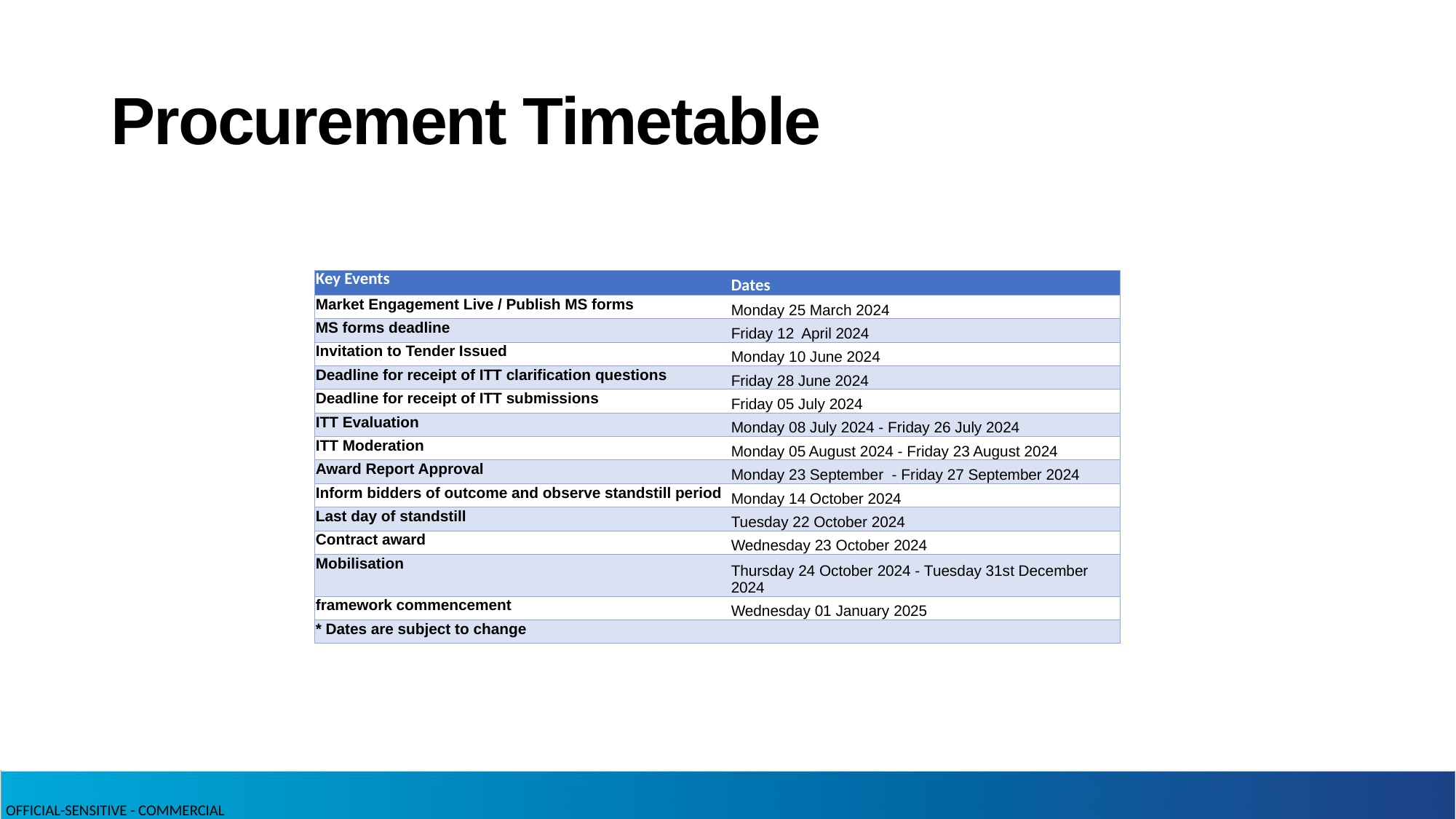

# Procurement Timetable
| Key Events | Dates |
| --- | --- |
| Market Engagement Live / Publish MS forms | Monday 25 March 2024 |
| MS forms deadline | Friday 12 April 2024 |
| Invitation to Tender Issued | Monday 10 June 2024 |
| Deadline for receipt of ITT clarification questions | Friday 28 June 2024 |
| Deadline for receipt of ITT submissions | Friday 05 July 2024 |
| ITT Evaluation | Monday 08 July 2024 - Friday 26 July 2024 |
| ITT Moderation | Monday 05 August 2024 - Friday 23 August 2024 |
| Award Report Approval | Monday 23 September - Friday 27 September 2024 |
| Inform bidders of outcome and observe standstill period | Monday 14 October 2024 |
| Last day of standstill | Tuesday 22 October 2024 |
| Contract award | Wednesday 23 October 2024 |
| Mobilisation | Thursday 24 October 2024 - Tuesday 31st December 2024 |
| framework commencement | Wednesday 01 January 2025 |
| \* Dates are subject to change |  |